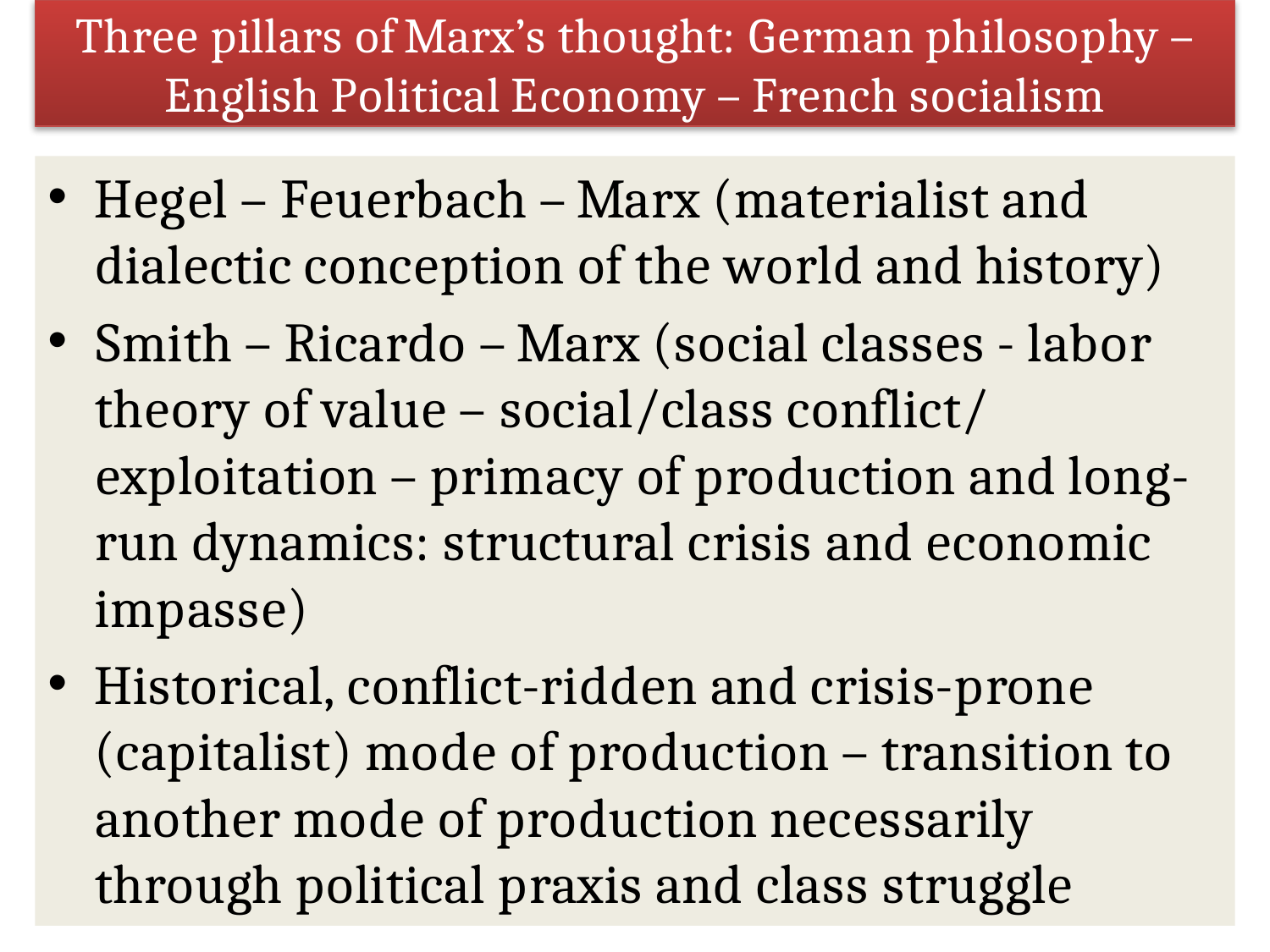

# Three pillars of Marx’s thought: German philosophy – English Political Economy – French socialism
Hegel – Feuerbach – Marx (materialist and dialectic conception of the world and history)
Smith – Ricardo – Marx (social classes - labor theory of value – social/class conflict/ exploitation – primacy of production and long-run dynamics: structural crisis and economic impasse)
Historical, conflict-ridden and crisis-prone (capitalist) mode of production – transition to another mode of production necessarily through political praxis and class struggle